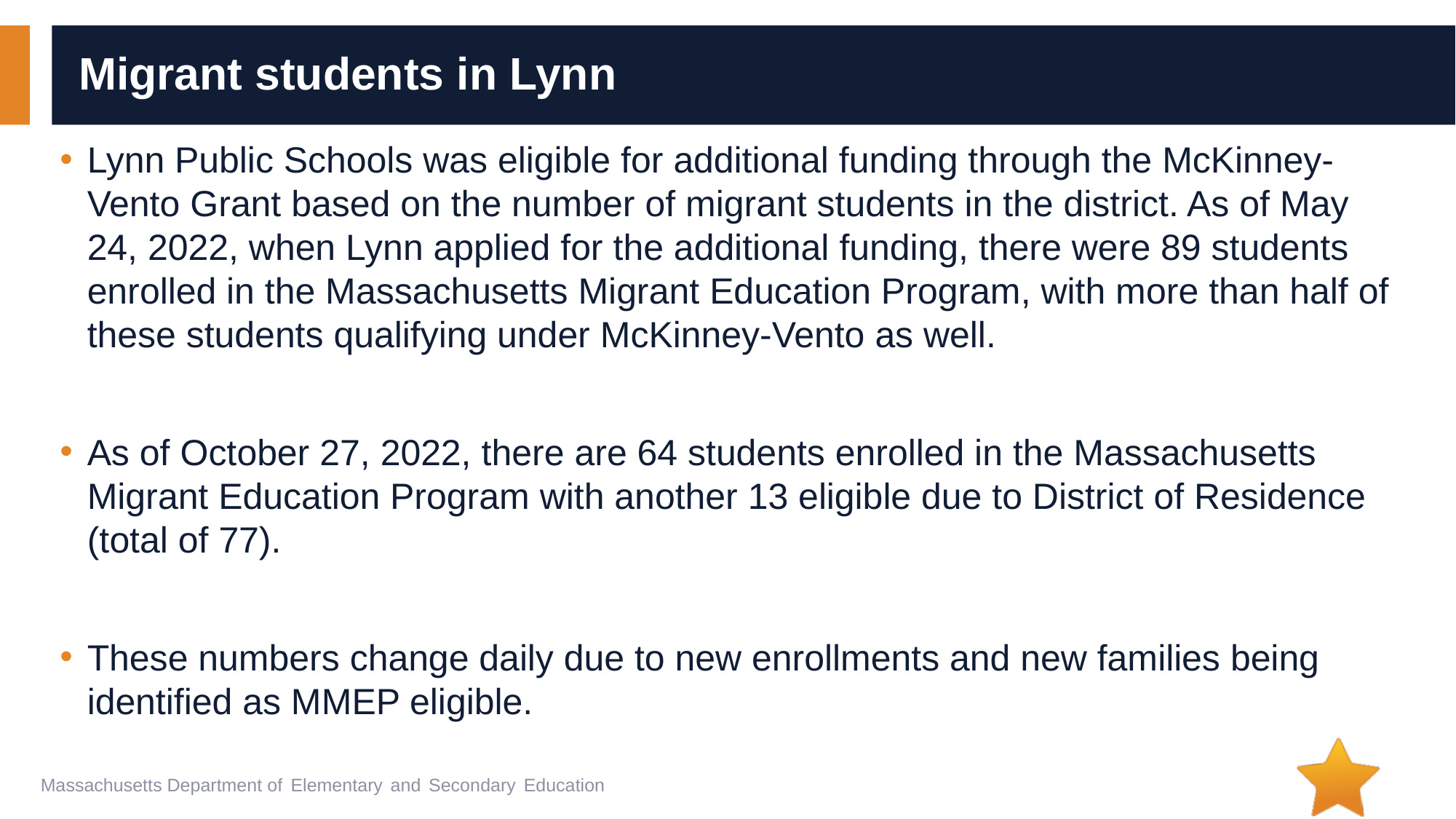

# Migrant students in Lynn
Lynn Public Schools was eligible for additional funding through the McKinney-Vento Grant based on the number of migrant students in the district. As of May 24, 2022, when Lynn applied for the additional funding, there were 89 students enrolled in the Massachusetts Migrant Education Program, with more than half of these students qualifying under McKinney-Vento as well.

As of October 27, 2022, there are 64 students enrolled in the Massachusetts Migrant Education Program with another 13 eligible due to District of Residence (total of 77).

These numbers change daily due to new enrollments and new families being identified as MMEP eligible.